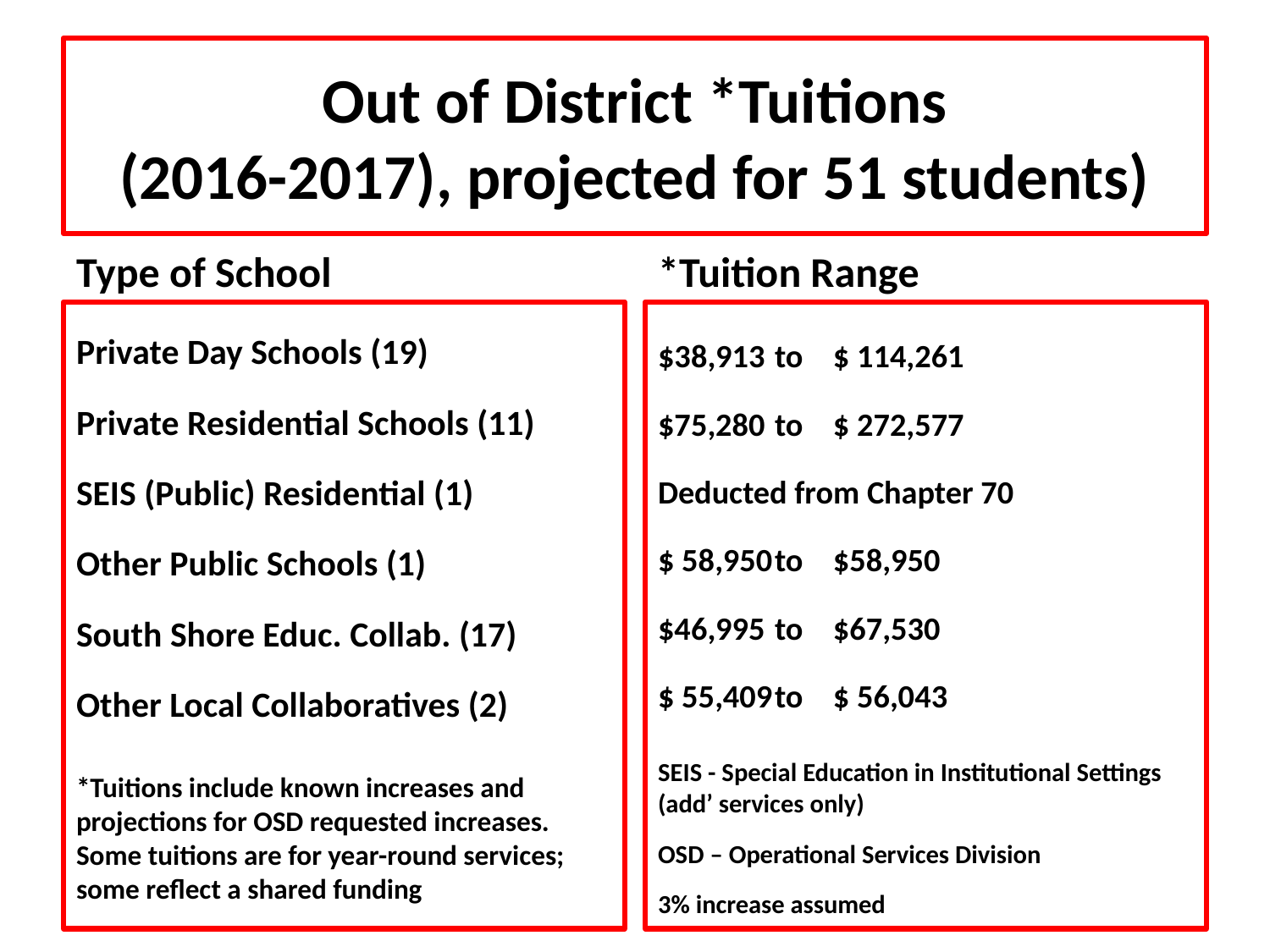

# Out of District *Tuitions (2016-2017), projected for 51 students)
Type of School
*Tuition Range
Private Day Schools (19)
Private Residential Schools (11)
SEIS (Public) Residential (1)
Other Public Schools (1)
South Shore Educ. Collab. (17)
Other Local Collaboratives (2)

*Tuitions include known increases and projections for OSD requested increases. Some tuitions are for year-round services; some reflect a shared funding

$38,913		to		$ 114,261
$75,280		to		$ 272,577
Deducted from Chapter 70
$ 58,950		to		$58,950
$46,995		to		$67,530
$ 55,409		to		$ 56,043

SEIS - Special Education in Institutional Settings (add’ services only)

OSD – Operational Services Division

3% increase assumed